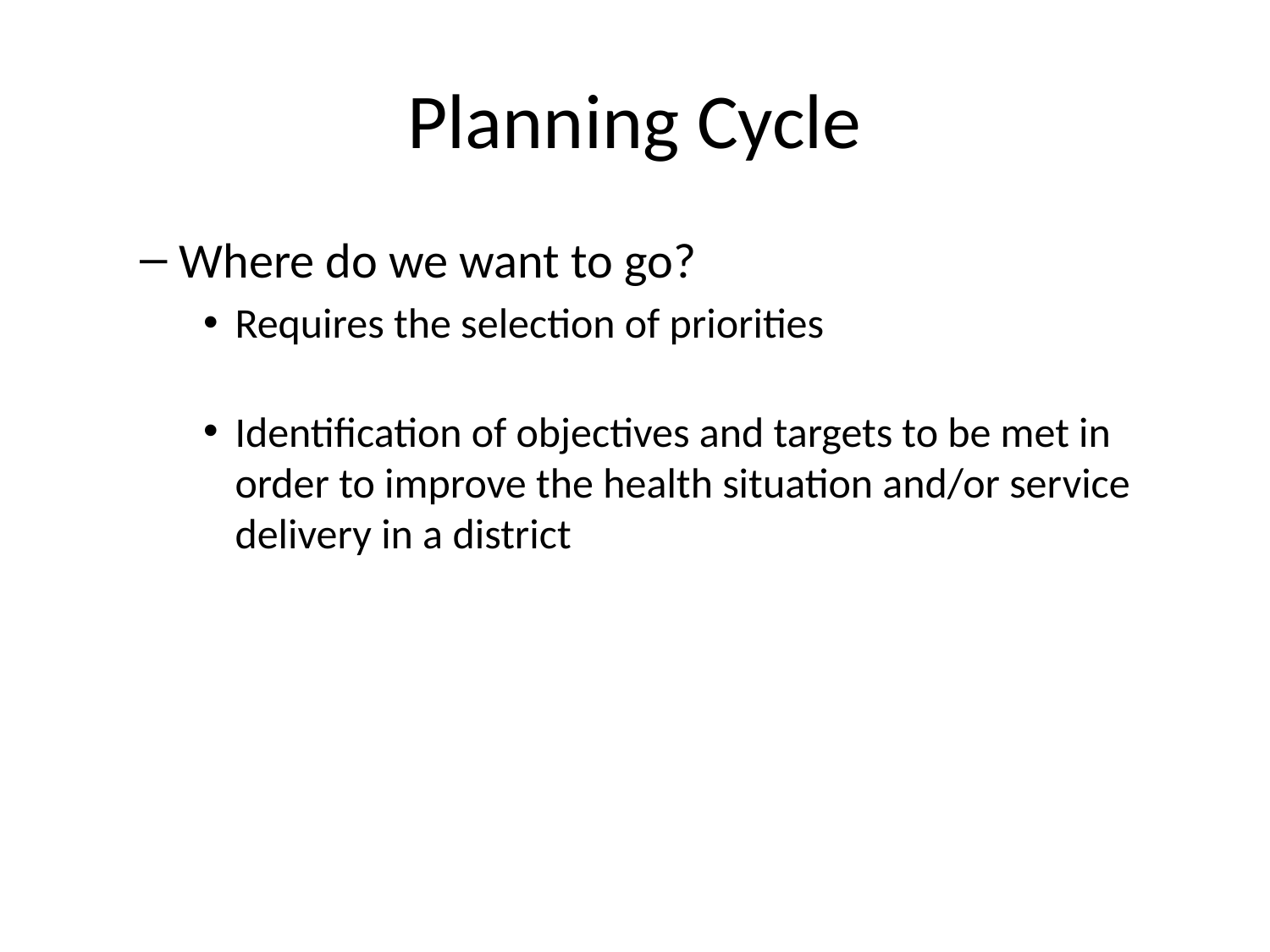

# Planning Cycle
Where do we want to go?
Requires the selection of priorities

Identification of objectives and targets to be met in order to improve the health situation and/or service delivery in a district